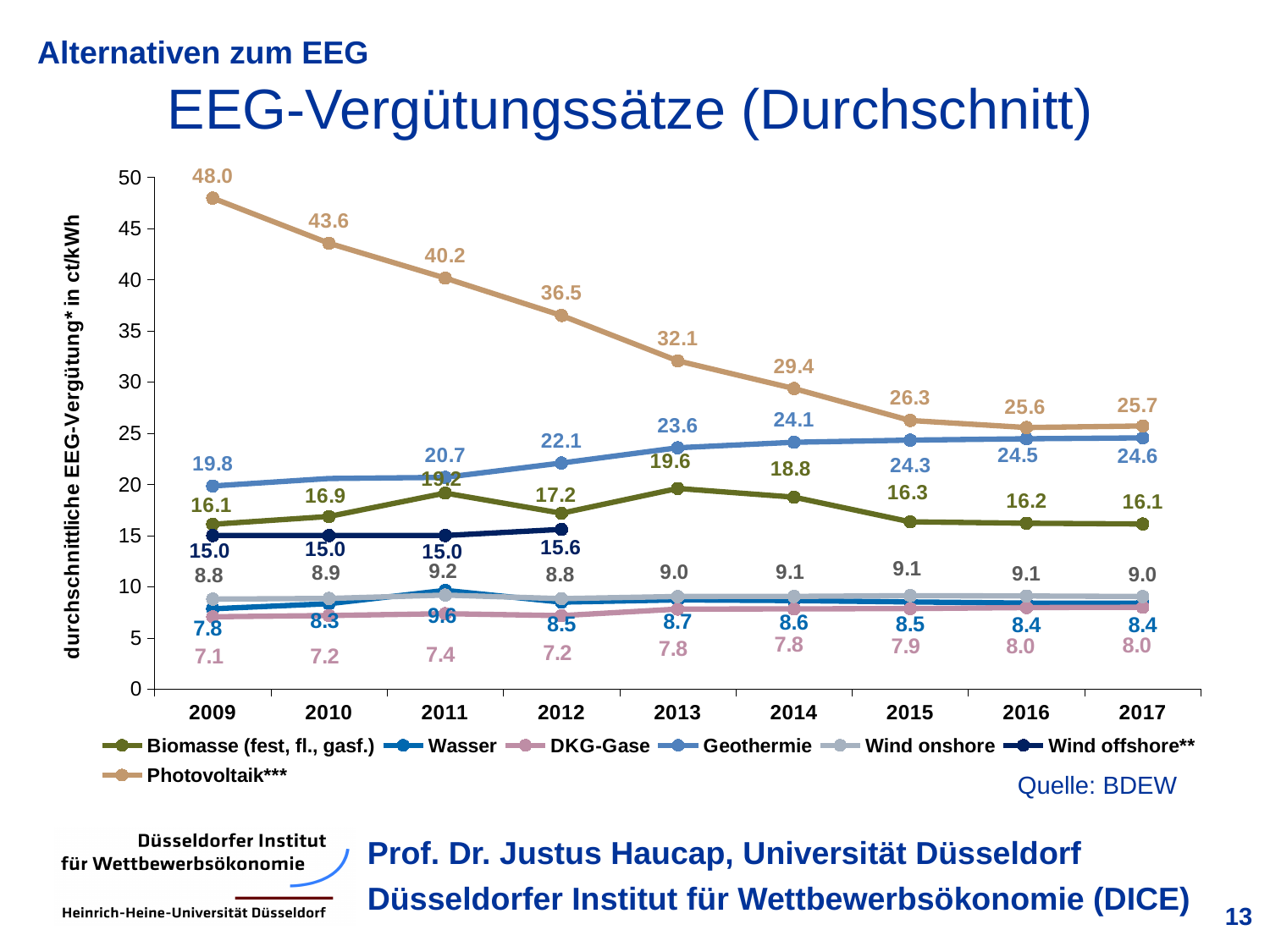

EEG-Vergütungssätze (Durchschnitt)

### Chart

| Category | Biomasse (fest, fl., gasf.) | Wasser | DKG-Gase | Geothermie | Wind onshore | Wind offshore** | Photovoltaik*** |
|---|---|---|---|---|---|---|---|
| 2009 | 16.1 | 7.84 | 7.06 | 19.84 | 8.790000000000001 | 15.0 | 47.98 |
| 2010 | 16.86 | 8.34 | 7.18 | 20.58 | 8.850000000000007 | 15.0 | 43.57 |
| 2011 | 19.15 | 9.639999999999999 | 7.3599999999999985 | 20.69 | 9.18 | 15.000002964794803 | 40.16000000000001 |
| 2012 | 17.18 | 8.49 | 7.17 | 22.09 | 8.83 | 15.6 | 36.51 |
| 2013 | 19.6 | 8.71 | 7.81 | 23.58 | 9.040000000000001 | None | 32.08 |
| 2014 | 18.75 | 8.639999999999999 | 7.83 | 24.12 | 9.05 | None | 29.37 |
| 2015 | 16.34 | 8.51 | 7.8599999999999985 | 24.330000000000005 | 9.120000000000001 | None | 26.25 |
| 2016 | 16.2 | 8.4 | 7.96 | 24.459999999999987 | 9.09 | None | 25.56 |
| 2017 | 16.13000000000003 | 8.4 | 7.99 | 24.55 | 9.040000000000001 | None | 25.71 |
Quelle: BDEW